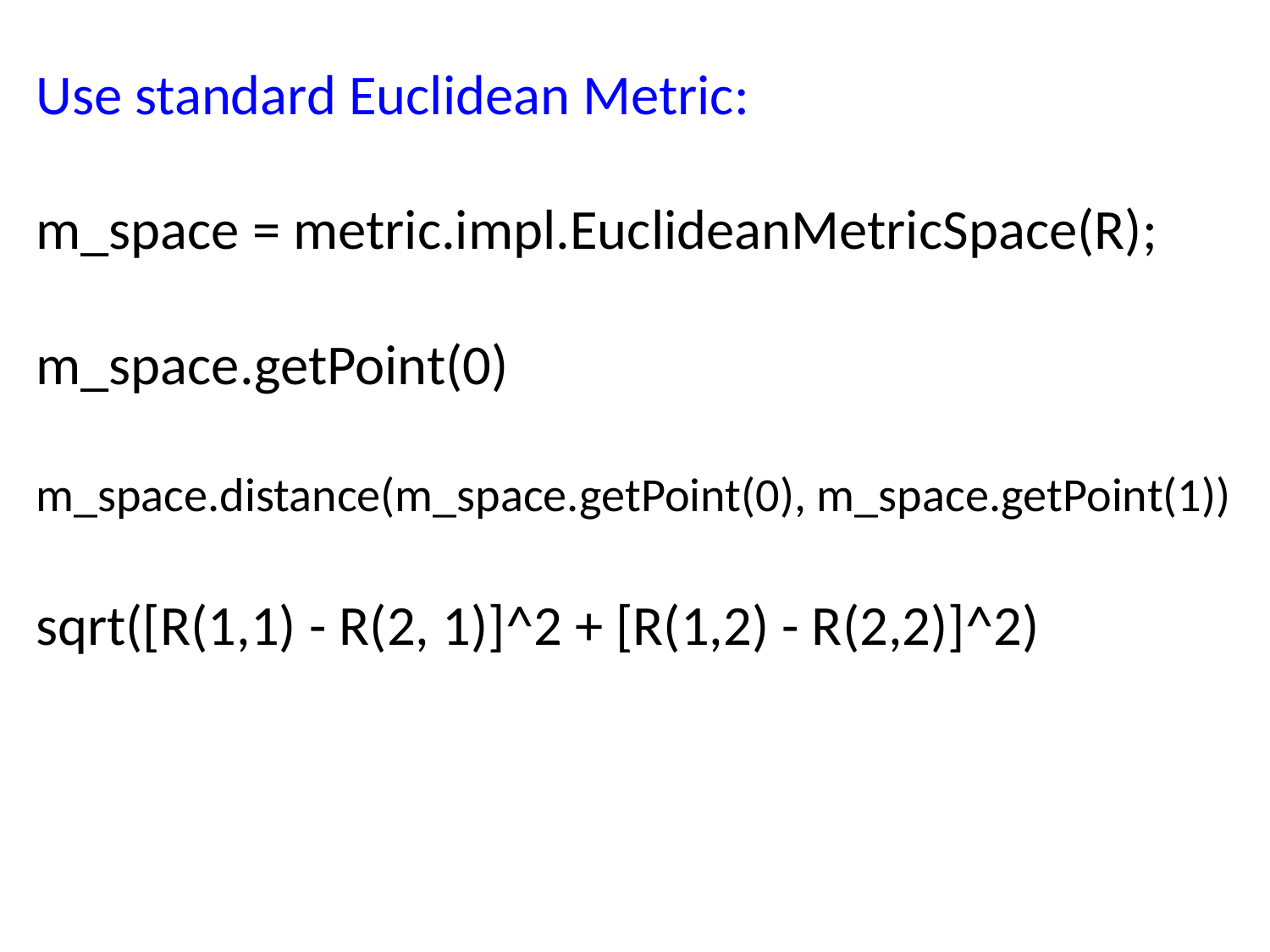

Use standard Euclidean Metric:

m_space = metric.impl.EuclideanMetricSpace(R);

m_space.getPoint(0)

m_space.distance(m_space.getPoint(0), m_space.getPoint(1))

sqrt([R(1,1) - R(2, 1)]^2 + [R(1,2) - R(2,2)]^2)